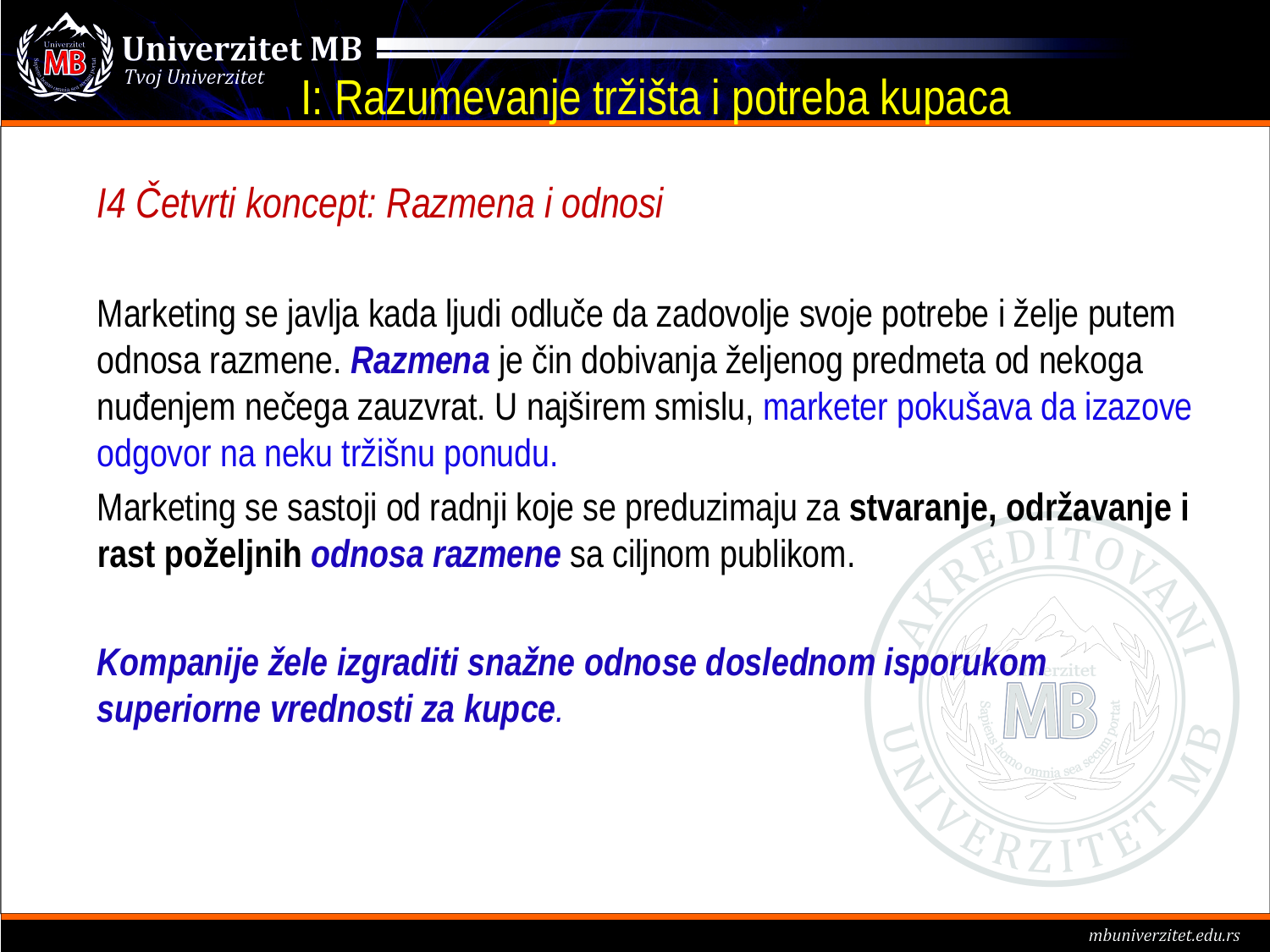

# I: Razumevanje tržišta i potreba kupaca
I4 Četvrti koncept: Razmena i odnosi

Marketing se javlja kada ljudi odluče da zadovolje svoje potrebe i želje putem odnosa razmene. Razmena je čin dobivanja željenog predmeta od nekoga nuđenjem nečega zauzvrat. U najširem smislu, marketer pokušava da izazove odgovor na neku tržišnu ponudu.
Marketing se sastoji od radnji koje se preduzimaju za stvaranje, održavanje i rast poželjnih odnosa razmene sa ciljnom publikom.

Kompanije žele izgraditi snažne odnose doslednom isporukom superiorne vrednosti za kupce.